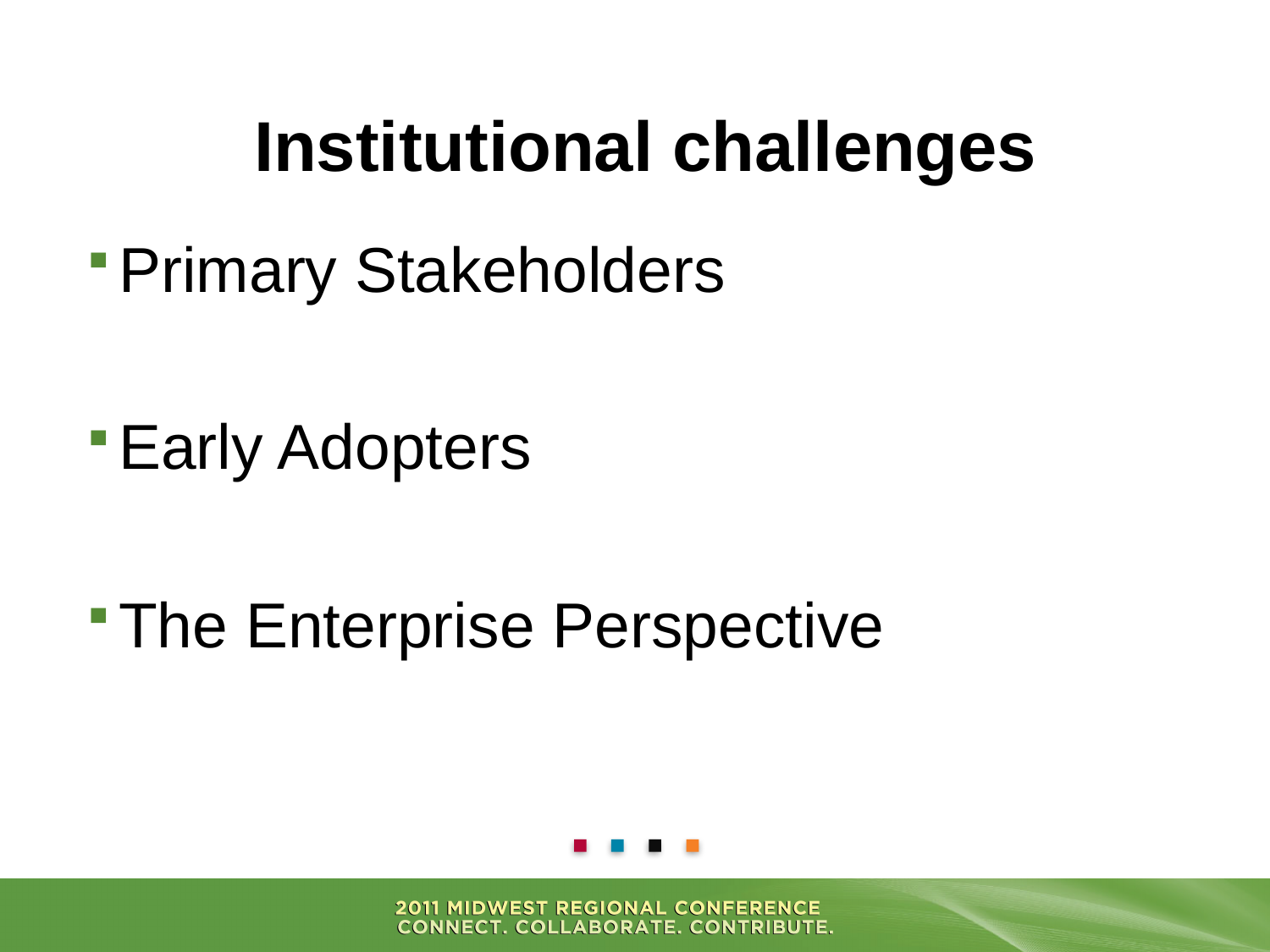

# Institutional challenges
Primary Stakeholders

Early Adopters

The Enterprise Perspective